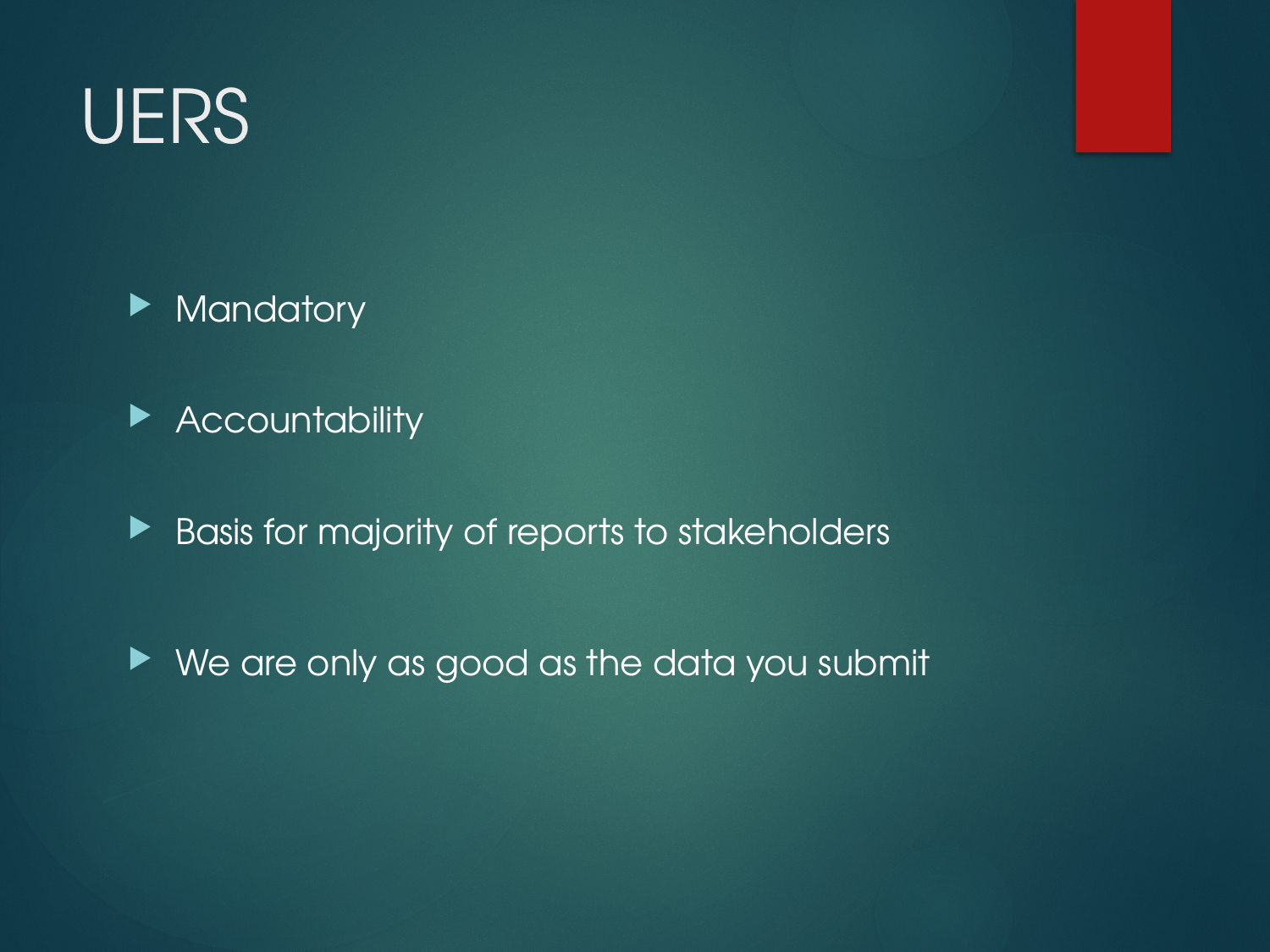

# UERS
Mandatory

Accountability

Basis for majority of reports to stakeholders

We are only as good as the data you submit